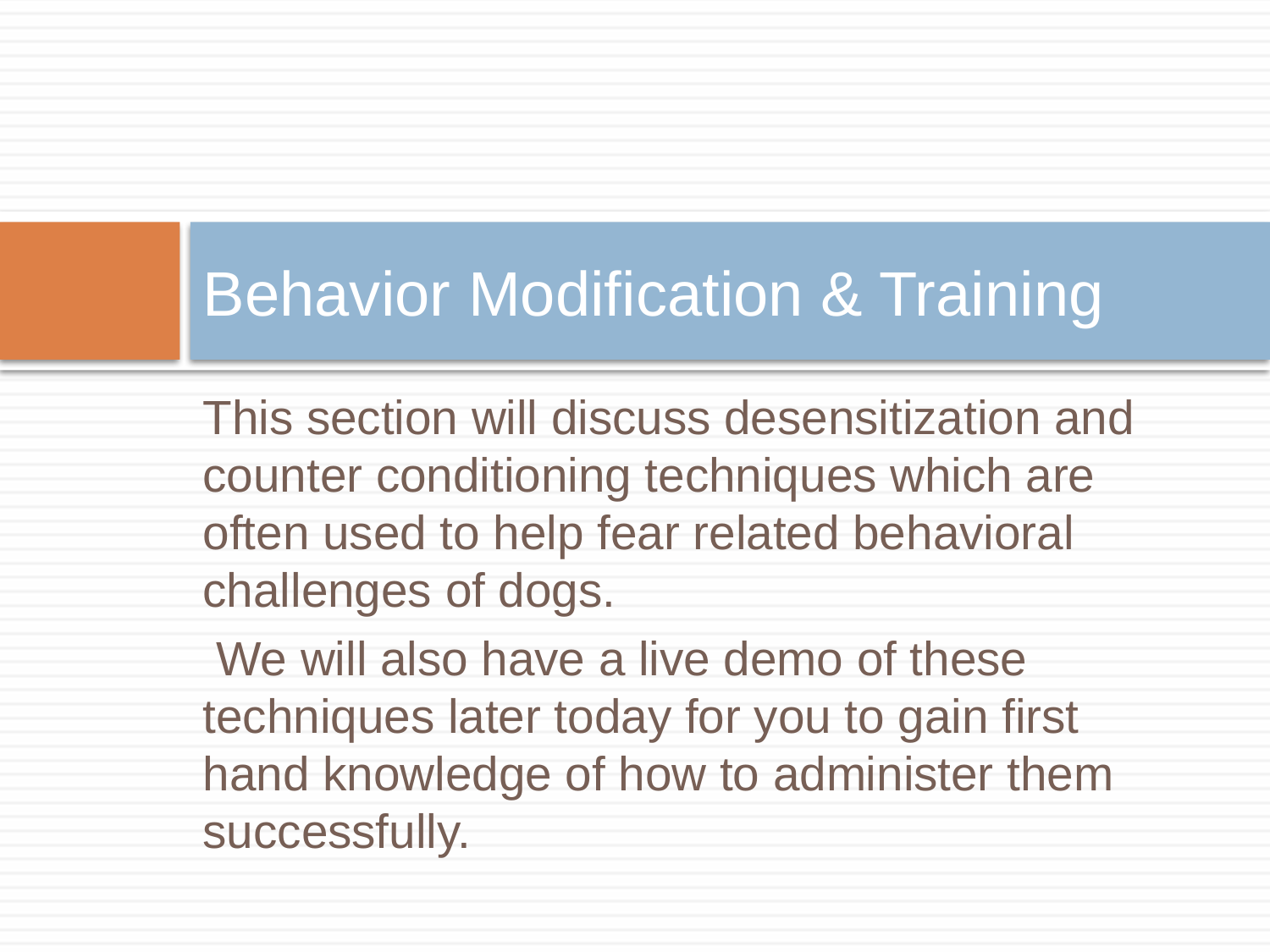

# Behavior Modification & Training
This section will discuss desensitization and counter conditioning techniques which are often used to help fear related behavioral challenges of dogs.
 We will also have a live demo of these techniques later today for you to gain first hand knowledge of how to administer them successfully.